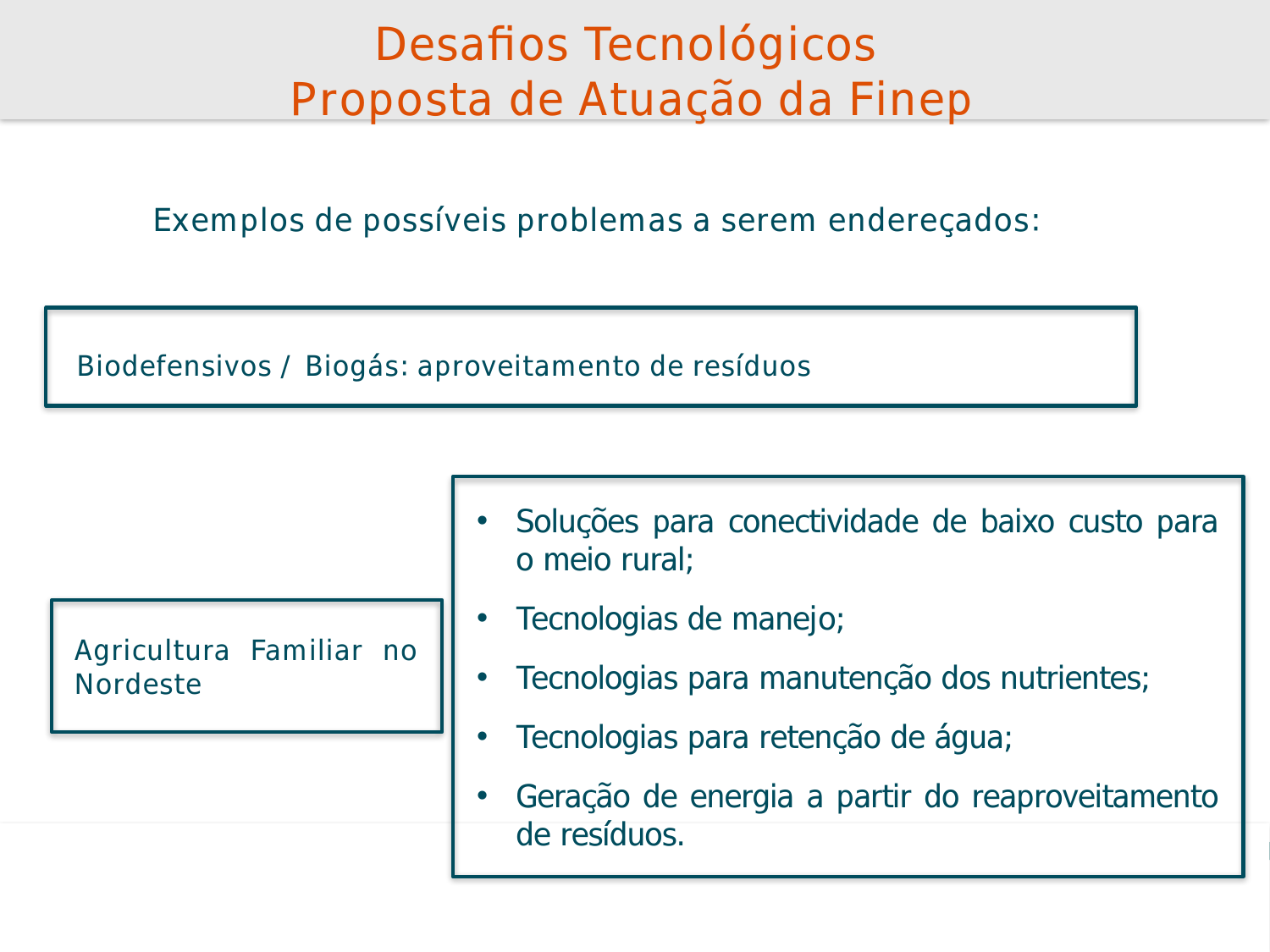

Desafios Tecnológicos
Proposta de Atuação da Finep
Exemplos de possíveis problemas a serem endereçados:

Biodefensivos / Biogás: aproveitamento de resíduos

Soluções para conectividade de baixo custo para o meio rural;
Tecnologias de manejo;
Tecnologias para manutenção dos nutrientes;
Tecnologias para retenção de água;
Geração de energia a partir do reaproveitamento de resíduos.

Agricultura Familiar no Nordeste